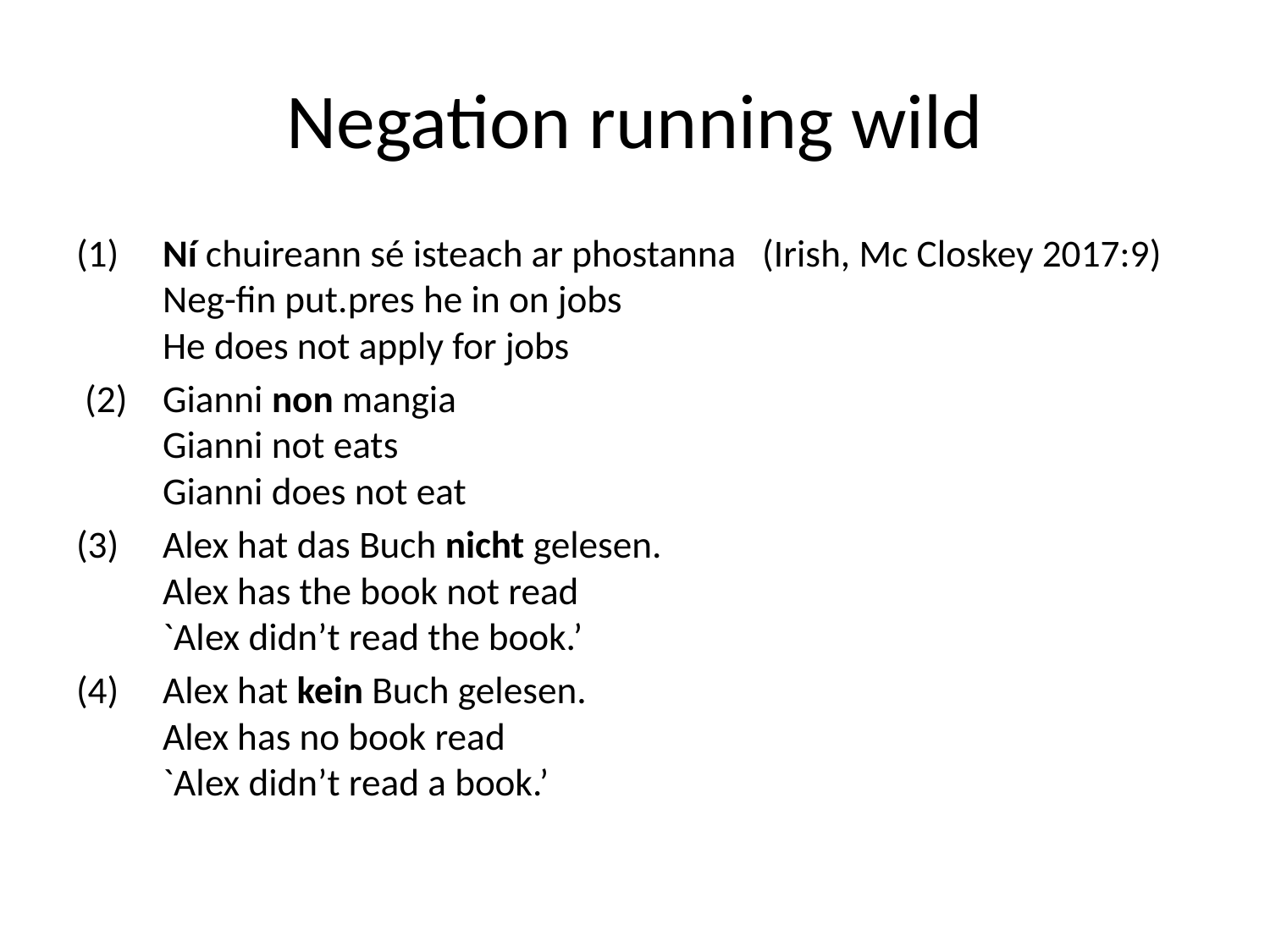

# Negation running wild
(1)     	Ní chuireann sé isteach ar phostanna   (Irish, Mc Closkey 2017:9)
	Neg-fin put.pres he in on jobs
	He does not apply for jobs
 (2)    	Gianni non mangia
	Gianni not eats
	Gianni does not eat
(3)     	Alex hat das Buch nicht gelesen.
	Alex has the book not read
	`Alex didn’t read the book.’
(4)     	Alex hat kein Buch gelesen.
	Alex has no book read
	`Alex didn’t read a book.’